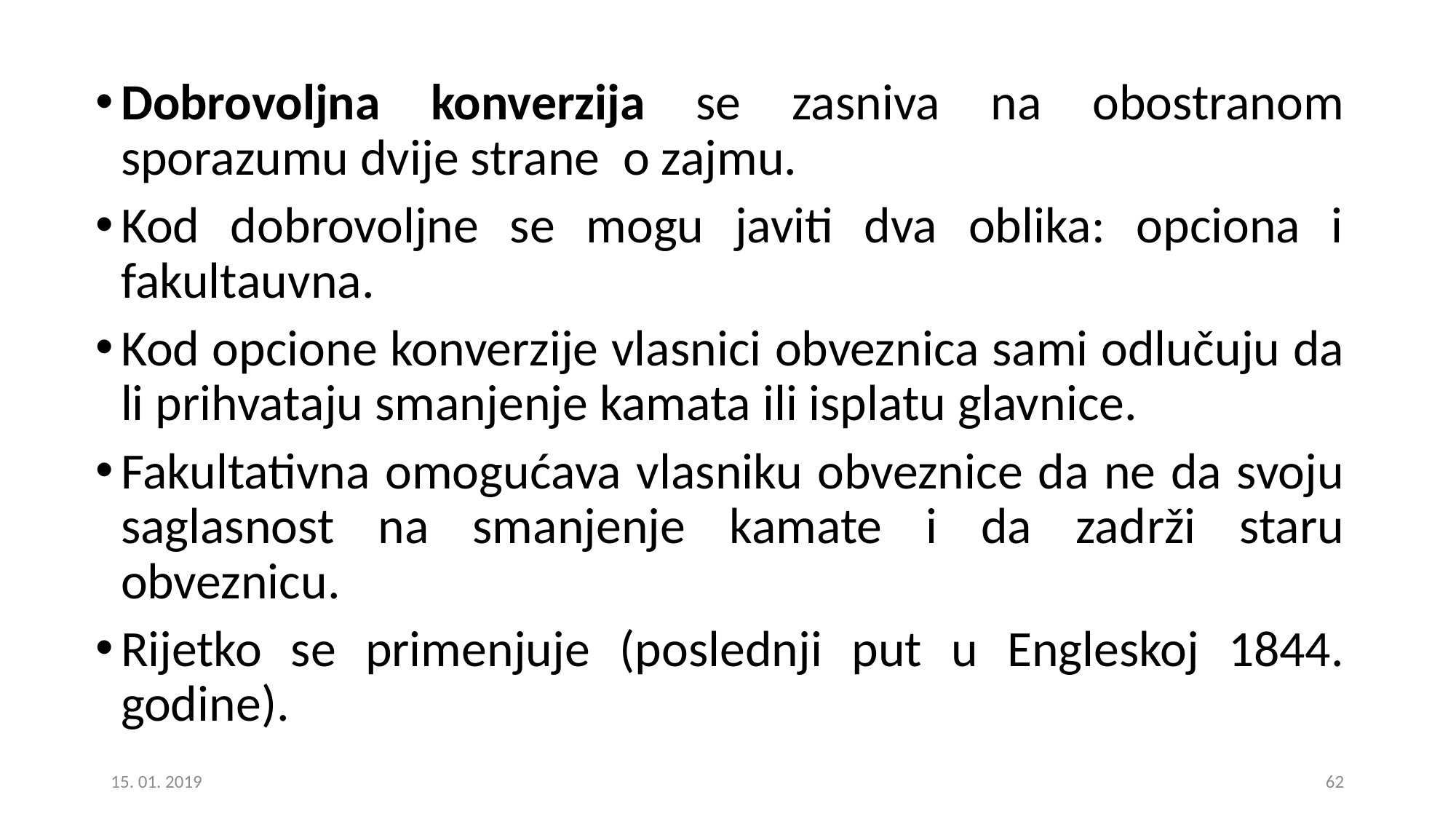

Dobrovoljna konverzija se zasniva na obostranom sporazumu dvije strane  o zajmu.
Kod dobrovoljne se mogu javiti dva oblika: opciona i fakultauvna.
Kod opcione konverzije vlasnici obveznica sami odlučuju da li prihvataju smanjenje kamata ili isplatu glavnice.
Fakultativna omogućava vlasniku obveznice da ne da svoju saglasnost na smanjenje kamate i da zadrži staru obveznicu.
Rijetko se primenjuje (poslednji put u Engleskoj 1844. godine).

15. 01. 2019
62